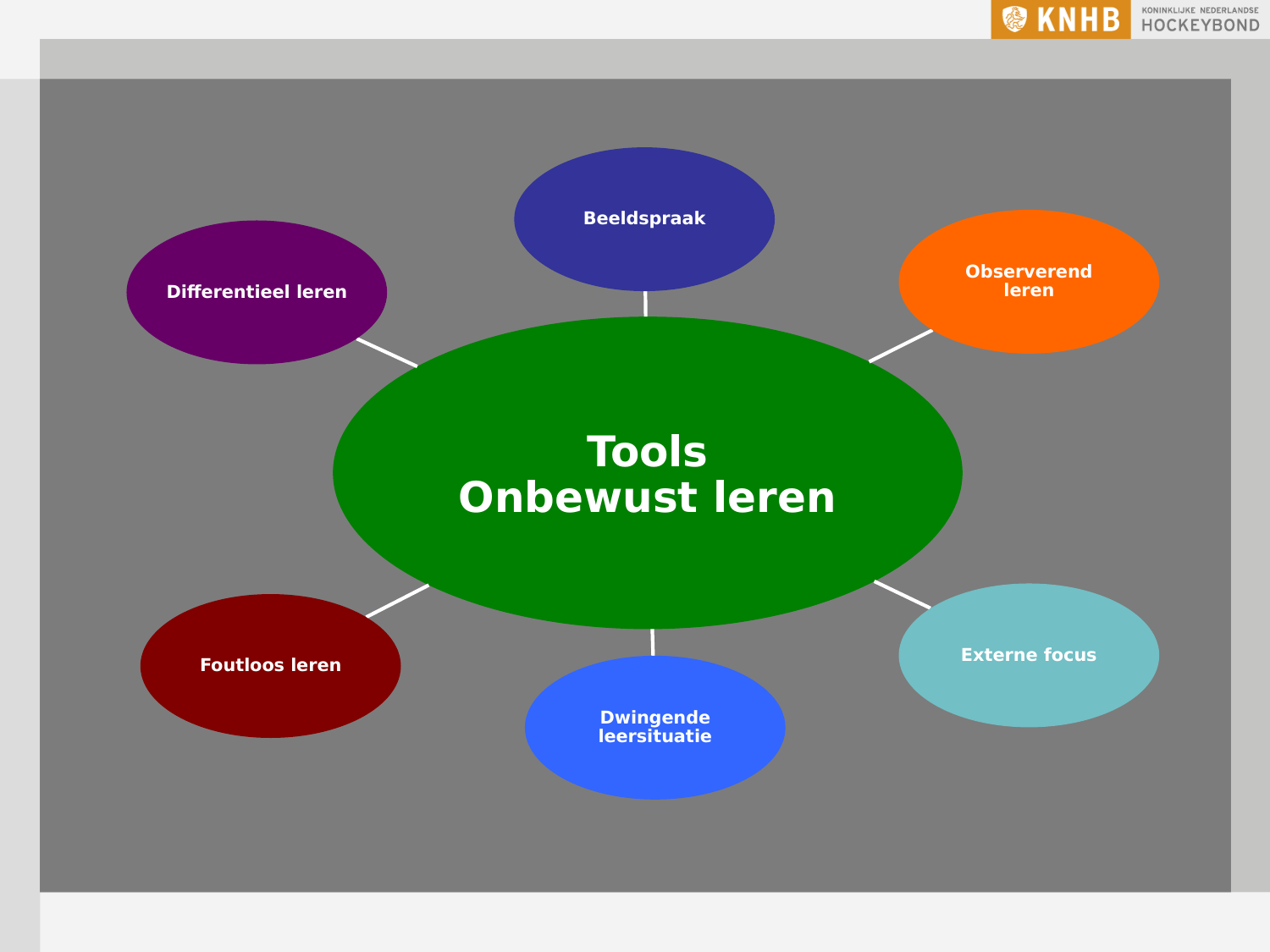

Tools
Onbewust leren

Beeldspraak

Observerend leren

Externe focus

Dwingende leersituatie

Foutloos leren

Differentieel leren